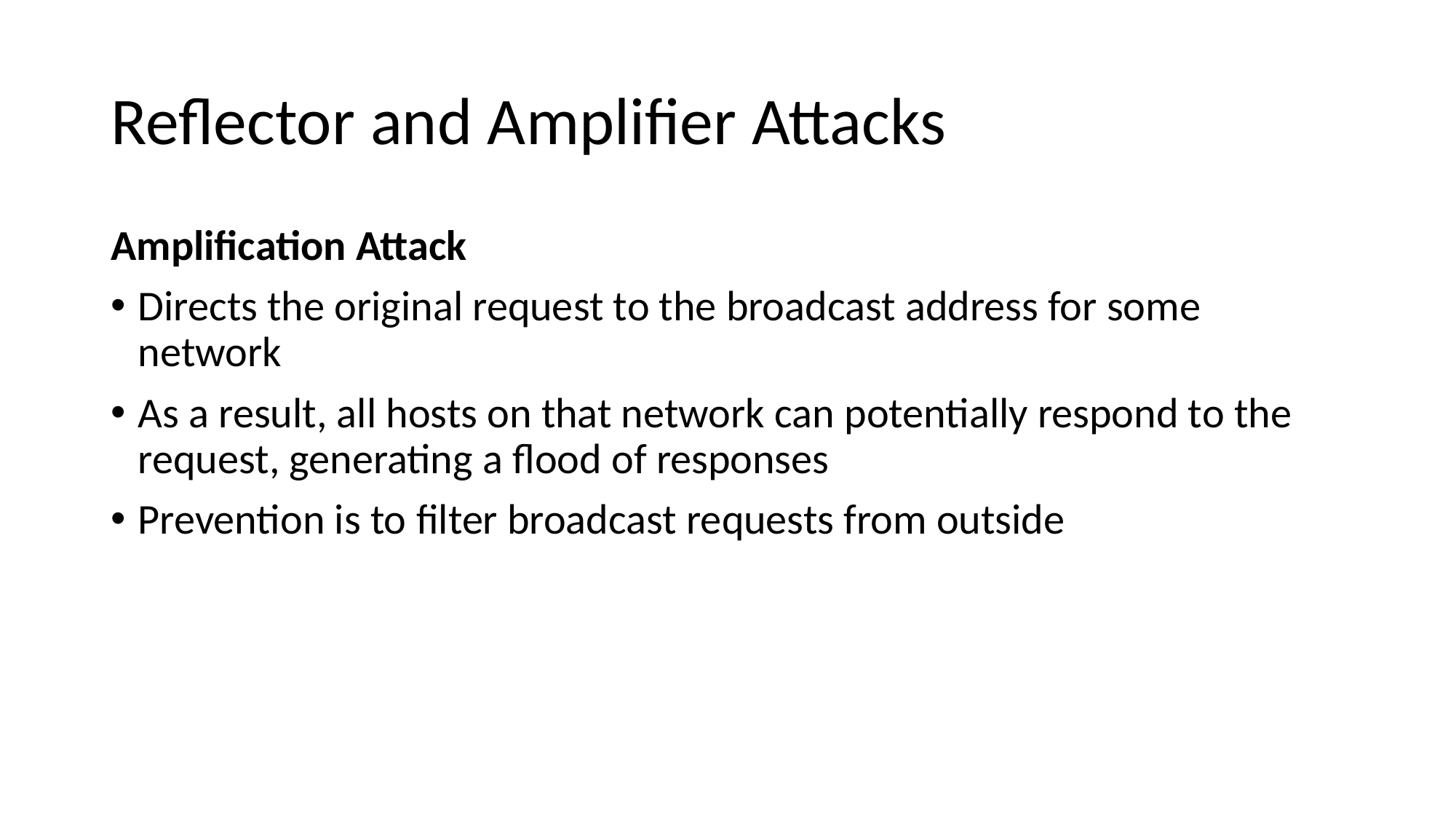

# Reflector and Amplifier Attacks
Amplification Attack
Directs the original request to the broadcast address for some network
As a result, all hosts on that network can potentially respond to the request, generating a flood of responses
Prevention is to filter broadcast requests from outside